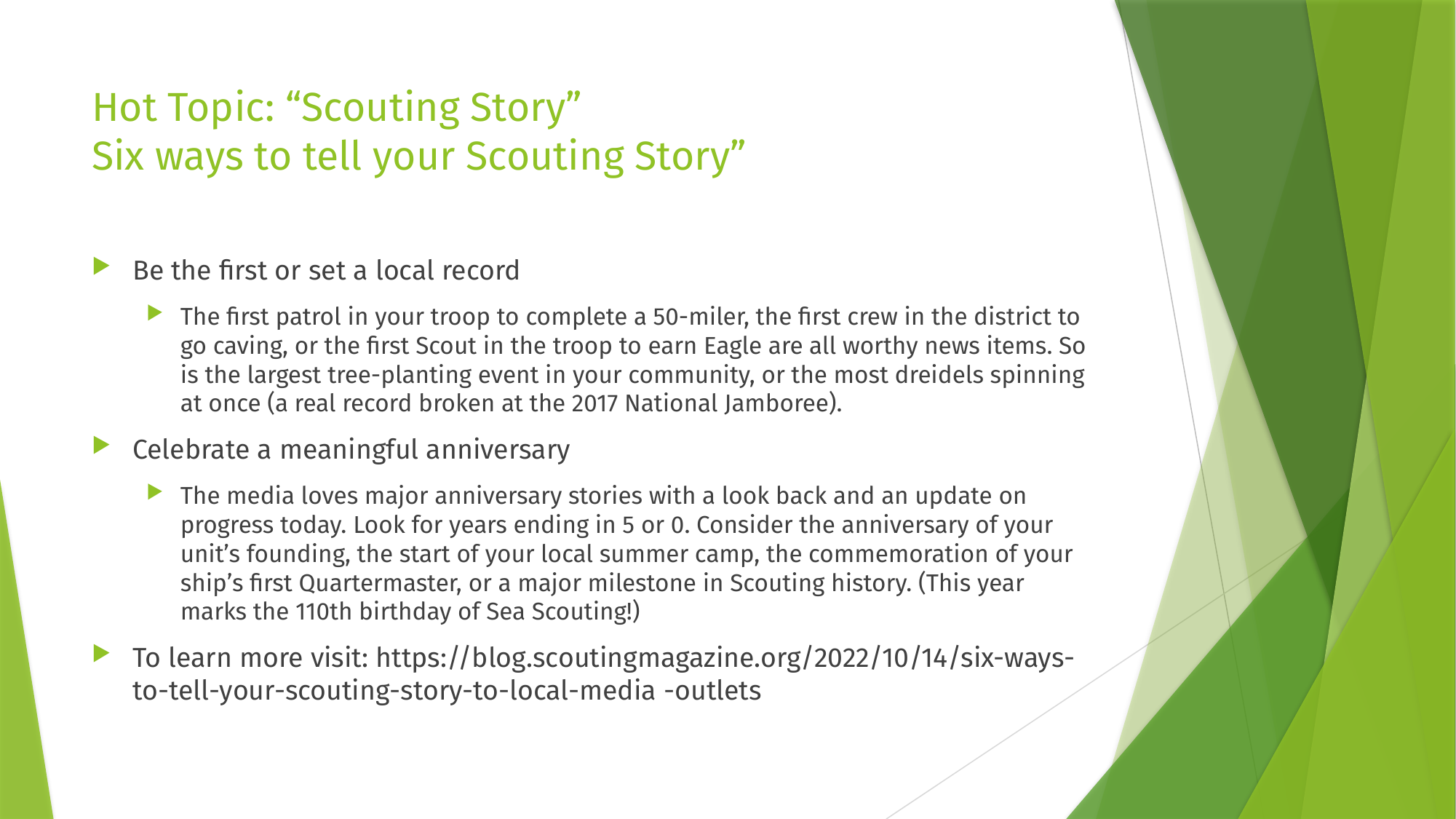

# Hot Topic: “Scouting Story” Six ways to tell your Scouting Story”
Be the first or set a local record
The first patrol in your troop to complete a 50-miler, the first crew in the district to go caving, or the first Scout in the troop to earn Eagle are all worthy news items. So is the largest tree-planting event in your community, or the most dreidels spinning at once (a real record broken at the 2017 National Jamboree).
Celebrate a meaningful anniversary
The media loves major anniversary stories with a look back and an update on progress today. Look for years ending in 5 or 0. Consider the anniversary of your unit’s founding, the start of your local summer camp, the commemoration of your ship’s first Quartermaster, or a major milestone in Scouting history. (This year marks the 110th birthday of Sea Scouting!)
To learn more visit: https://blog.scoutingmagazine.org/2022/10/14/six-ways-to-tell-your-scouting-story-to-local-media -outlets